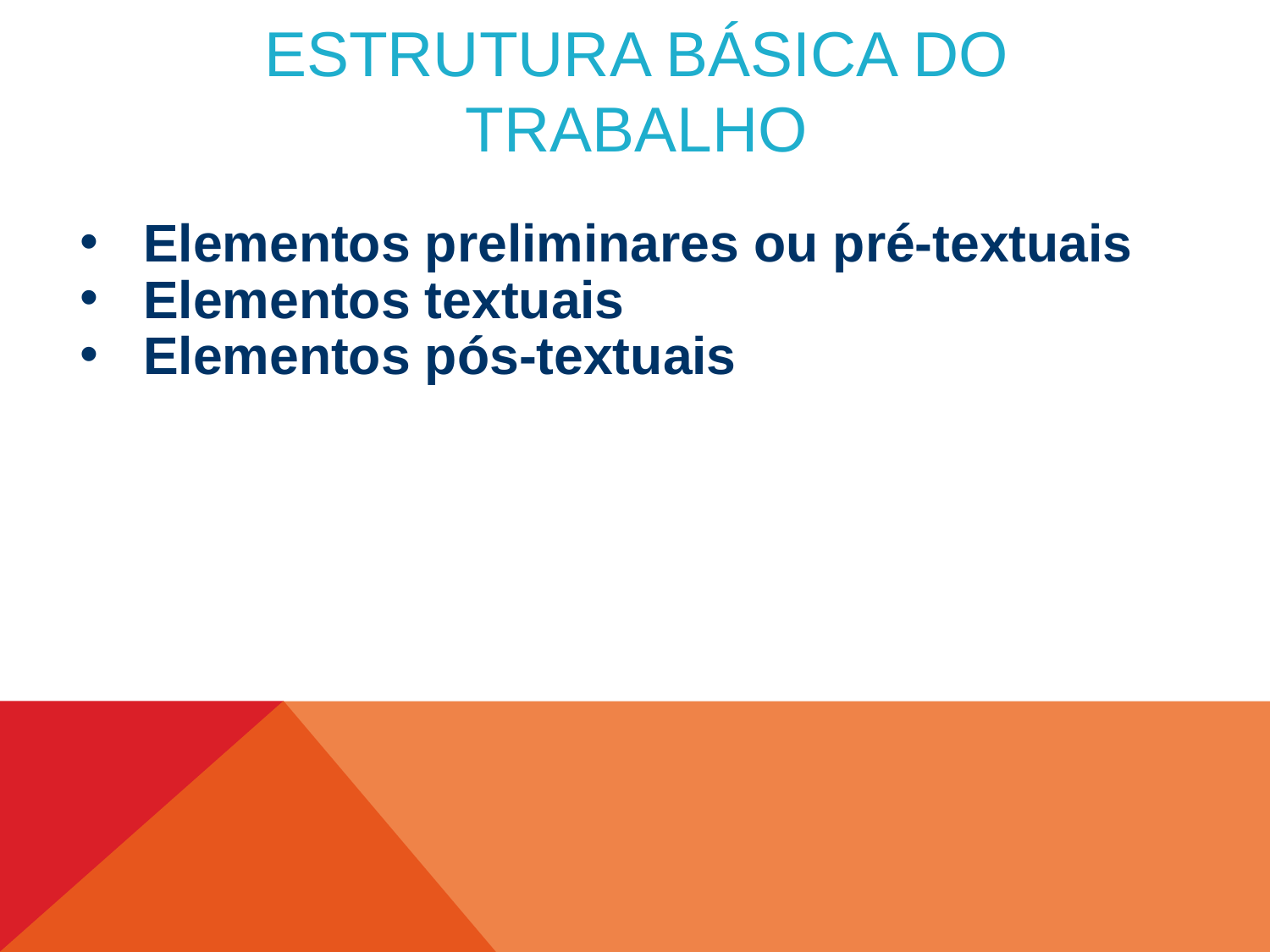

# ESTRUTURA BÁSICA DO TRABALHO
Elementos preliminares ou pré-textuais
Elementos textuais
Elementos pós-textuais